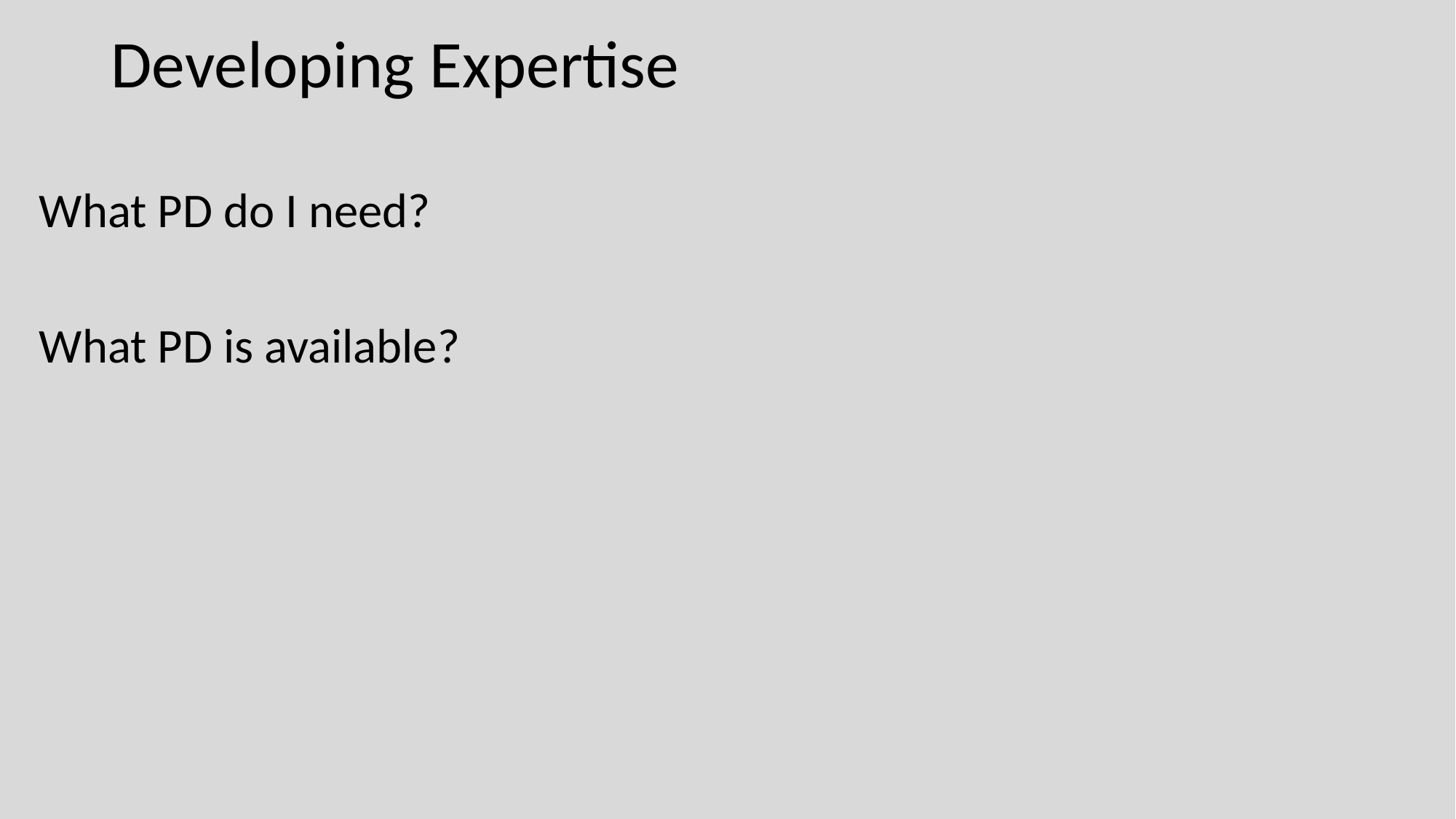

# Developing Expertise

What PD do I need?

What PD is available?